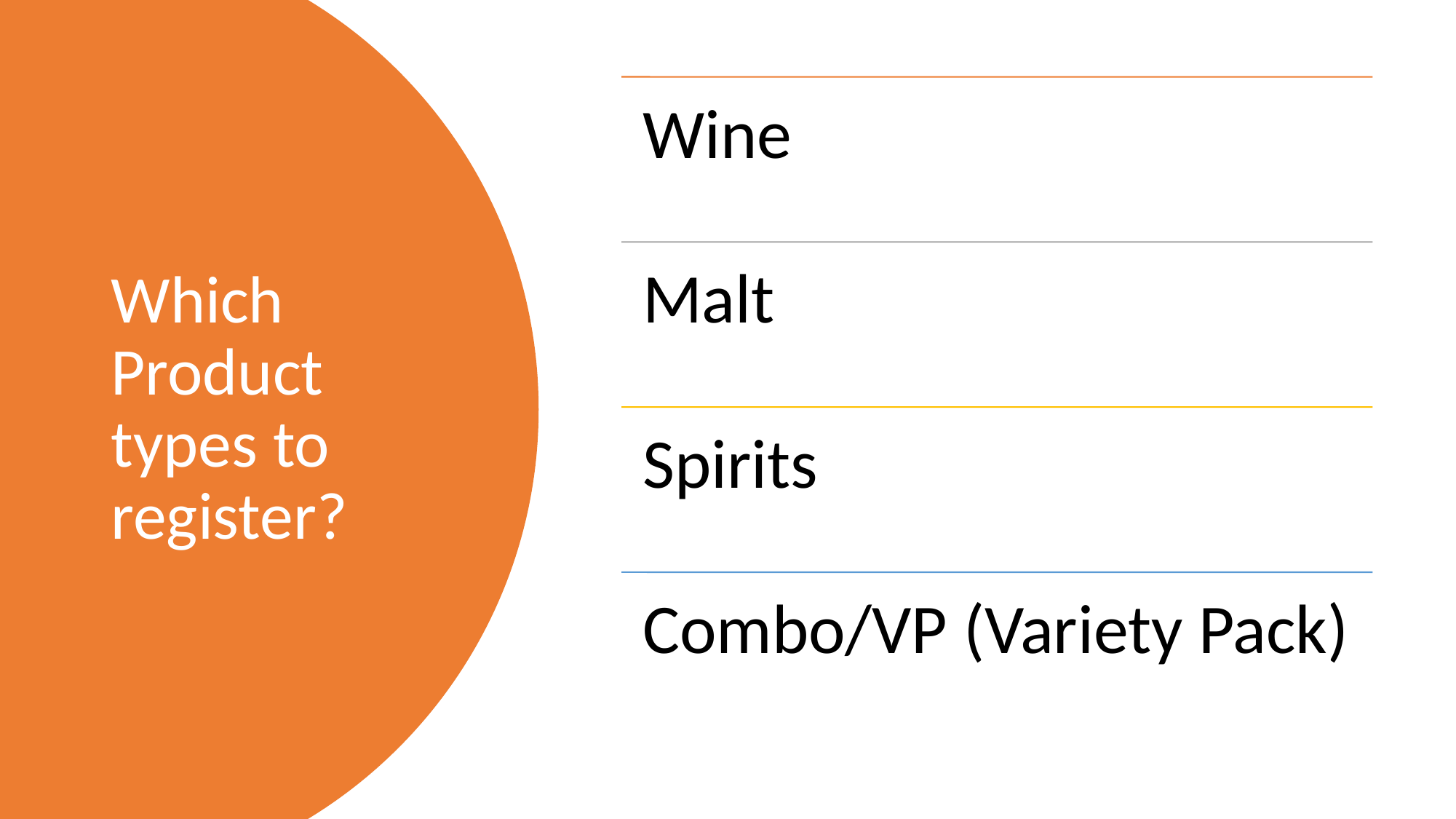

Wine
Malt
Spirits
Combo/VP (Variety Pack)
# Which Product types to register?